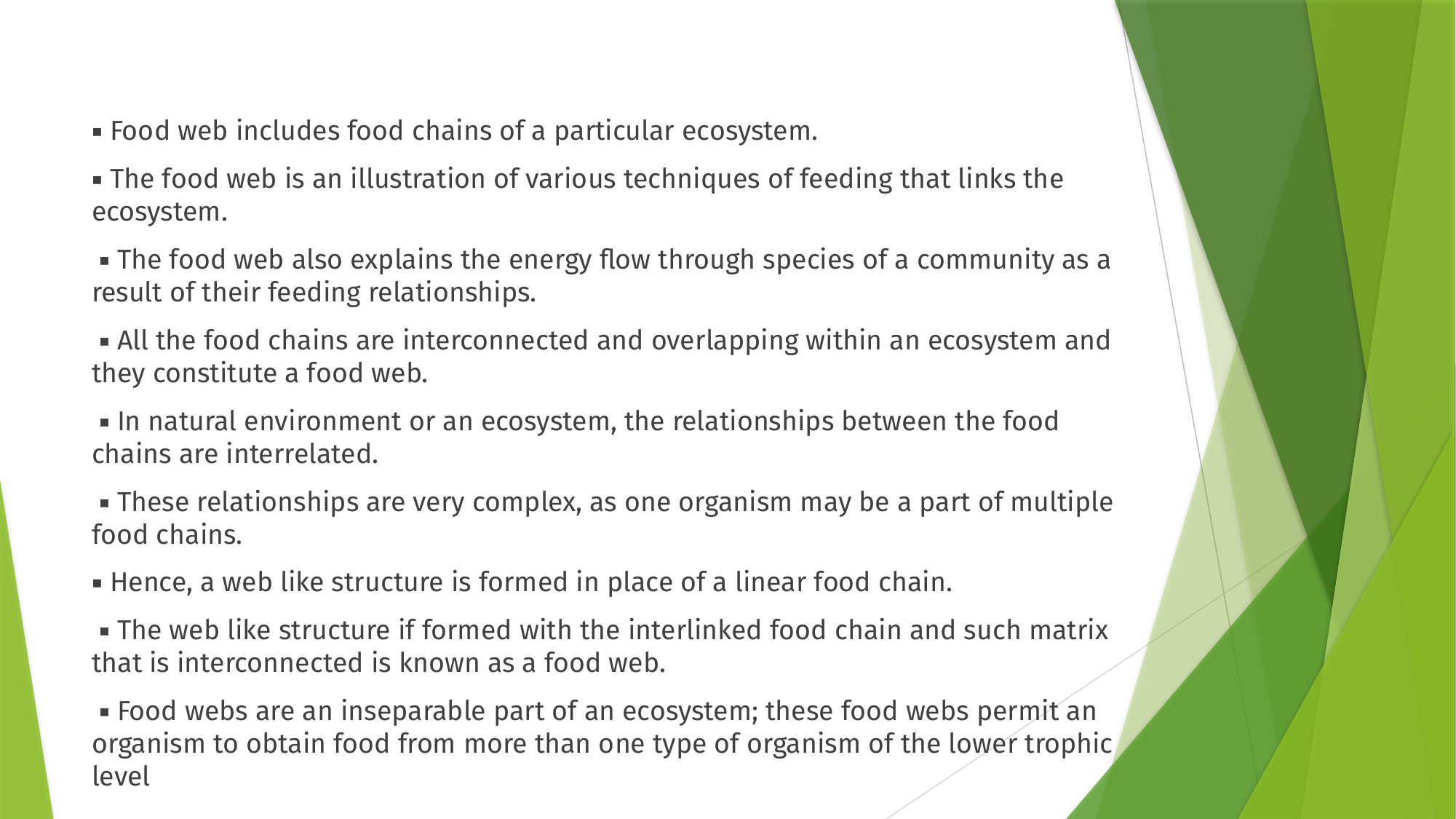

#
▪ Food web includes food chains of a particular ecosystem.
▪ The food web is an illustration of various techniques of feeding that links the ecosystem.
 ▪ The food web also explains the energy flow through species of a community as a result of their feeding relationships.
 ▪ All the food chains are interconnected and overlapping within an ecosystem and they constitute a food web.
 ▪ In natural environment or an ecosystem, the relationships between the food chains are interrelated.
 ▪ These relationships are very complex, as one organism may be a part of multiple food chains.
▪ Hence, a web like structure is formed in place of a linear food chain.
 ▪ The web like structure if formed with the interlinked food chain and such matrix that is interconnected is known as a food web.
 ▪ Food webs are an inseparable part of an ecosystem; these food webs permit an organism to obtain food from more than one type of organism of the lower trophic level